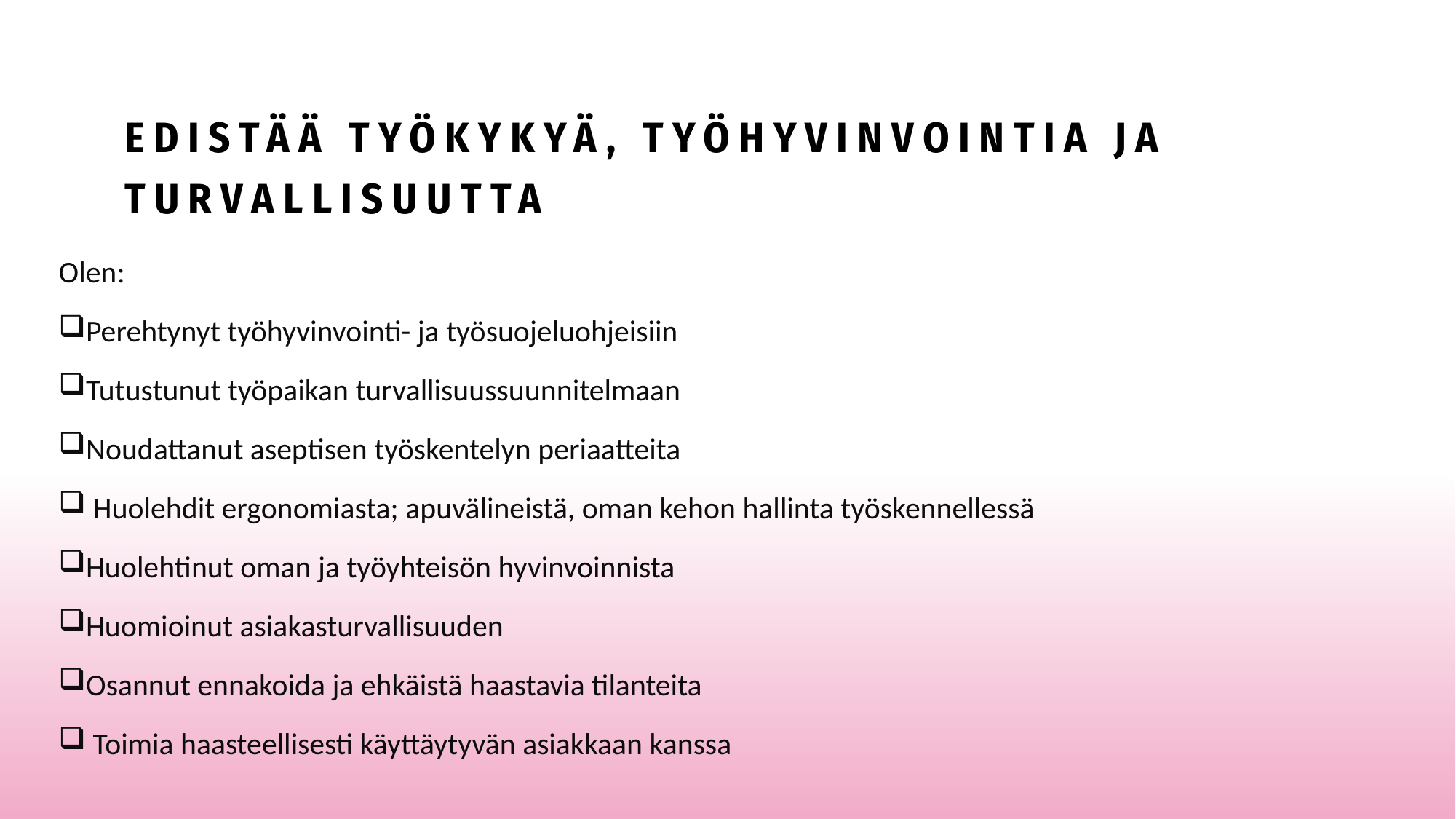

# Edistää työkykyä, työhyvinvointia ja turvallisuutta
Olen:
Perehtynyt työhyvinvointi- ja työsuojeluohjeisiin
Tutustunut työpaikan turvallisuussuunnitelmaan
Noudattanut aseptisen työskentelyn periaatteita
 Huolehdit ergonomiasta; apuvälineistä, oman kehon hallinta työskennellessä
Huolehtinut oman ja työyhteisön hyvinvoinnista
Huomioinut asiakasturvallisuuden
Osannut ennakoida ja ehkäistä haastavia tilanteita
 Toimia haasteellisesti käyttäytyvän asiakkaan kanssa